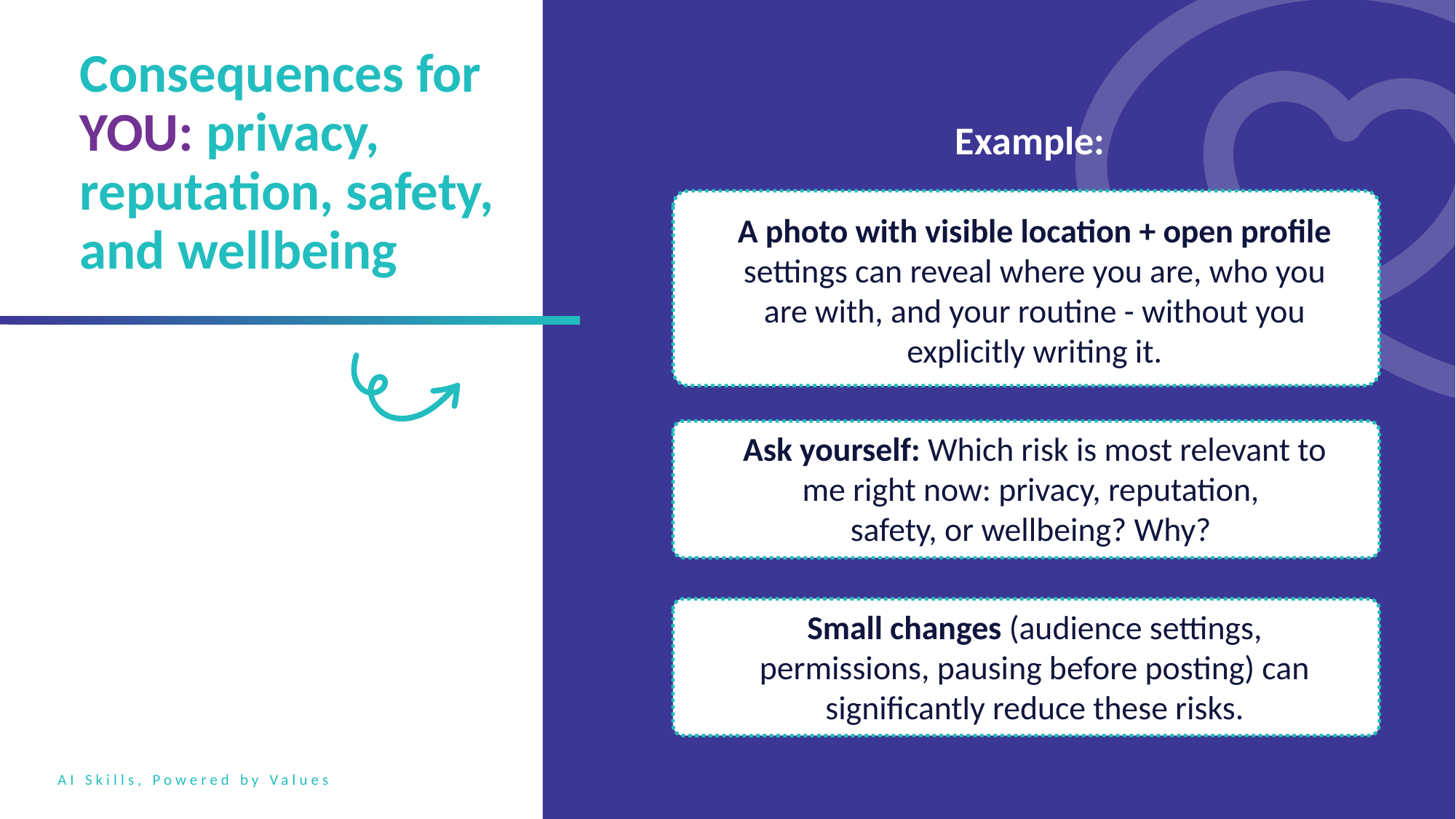

Consequences for YOU: privacy, reputation, safety, and wellbeing

Example:

A photo with visible location + open profile settings can reveal where you are, who you are with, and your routine - without you explicitly writing it.

Ask yourself: Which risk is most relevant to me right now: privacy, reputation,
safety, or wellbeing? Why?

Small changes (audience settings, permissions, pausing before posting) can significantly reduce these risks.